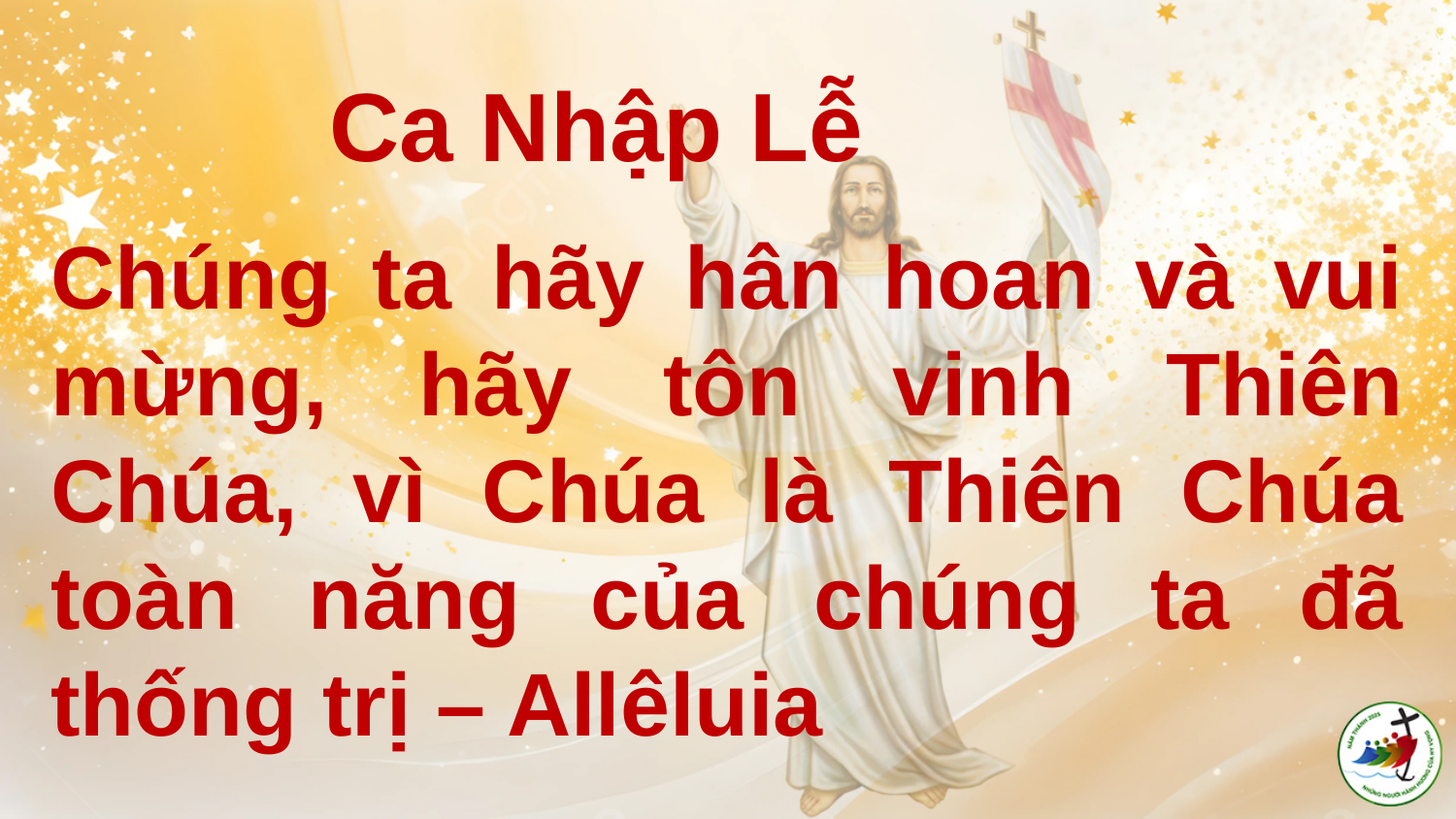

# Chúng ta hãy hân hoan và vui mừng, hãy tôn vinh Thiên Chúa, vì Chúa là Thiên Chúa toàn năng của chúng ta đã thống trị – Allêluia
Ca Nhập Lễ